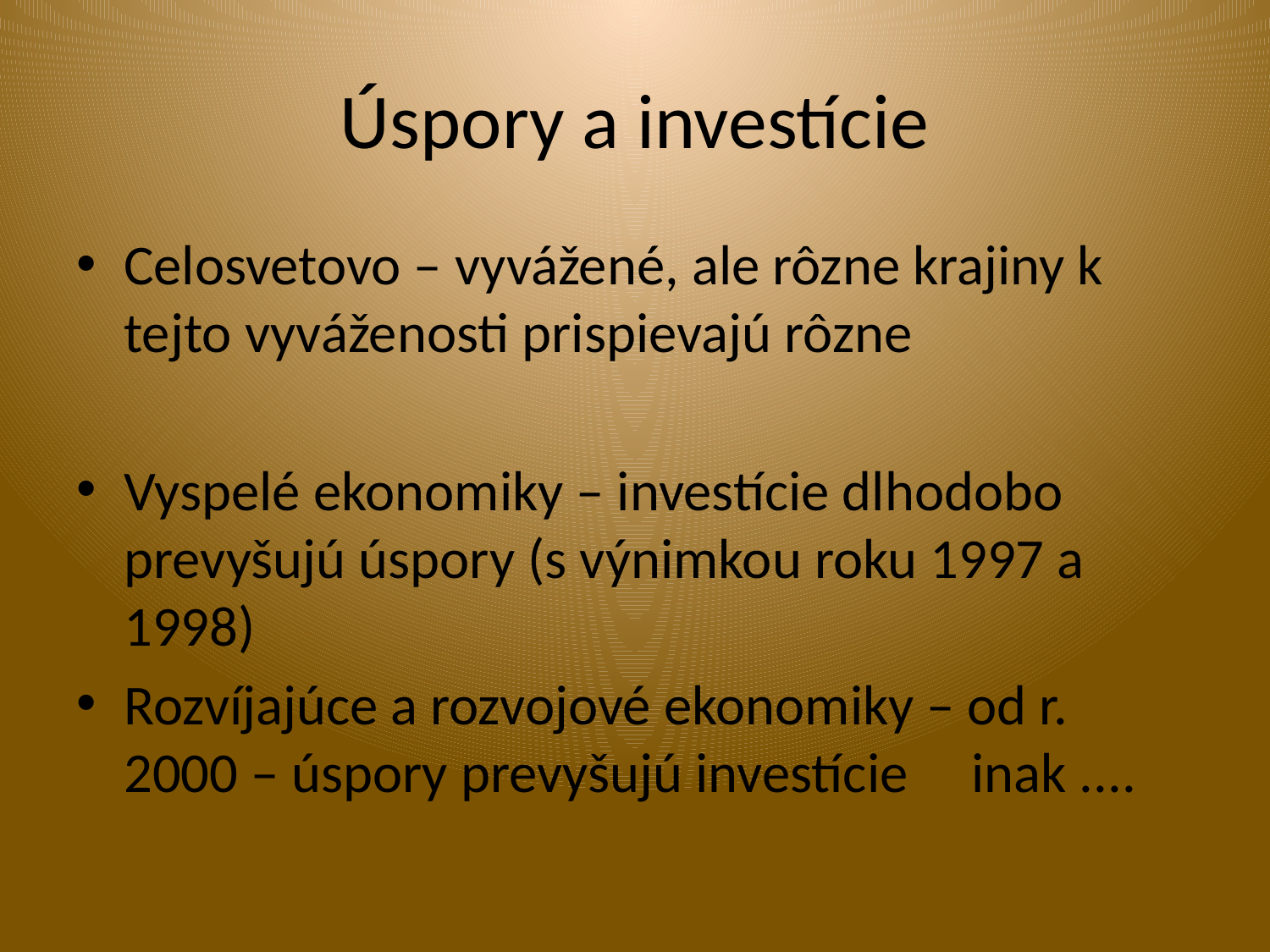

# Úspory a investície
Celosvetovo – vyvážené, ale rôzne krajiny k tejto vyváženosti prispievajú rôzne

Vyspelé ekonomiky – investície dlhodobo prevyšujú úspory (s výnimkou roku 1997 a 1998)
Rozvíjajúce a rozvojové ekonomiky – od r. 2000 – úspory prevyšujú investície     inak ....